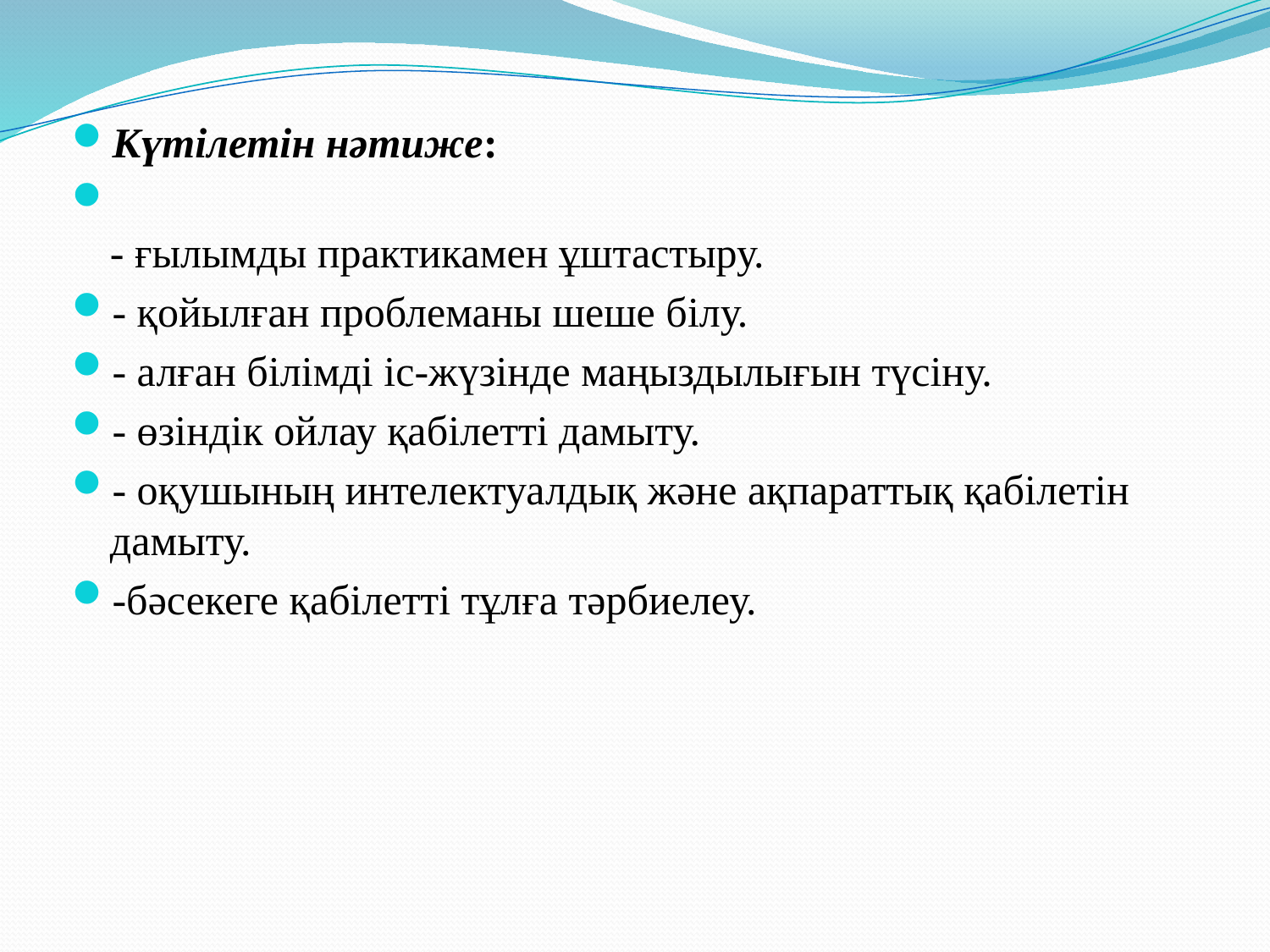

Күтілетін нәтиже:
- ғылымды практикамен ұштастыру.
- қойылған проблеманы шеше білу.
- алған білімді іс-жүзінде маңыздылығын түсіну.
- өзіндік ойлау қабілетті дамыту.
- оқушының интелектуалдық және ақпараттық қабілетін дамыту.
-бәсекеге қабілетті тұлға тәрбиелеу.